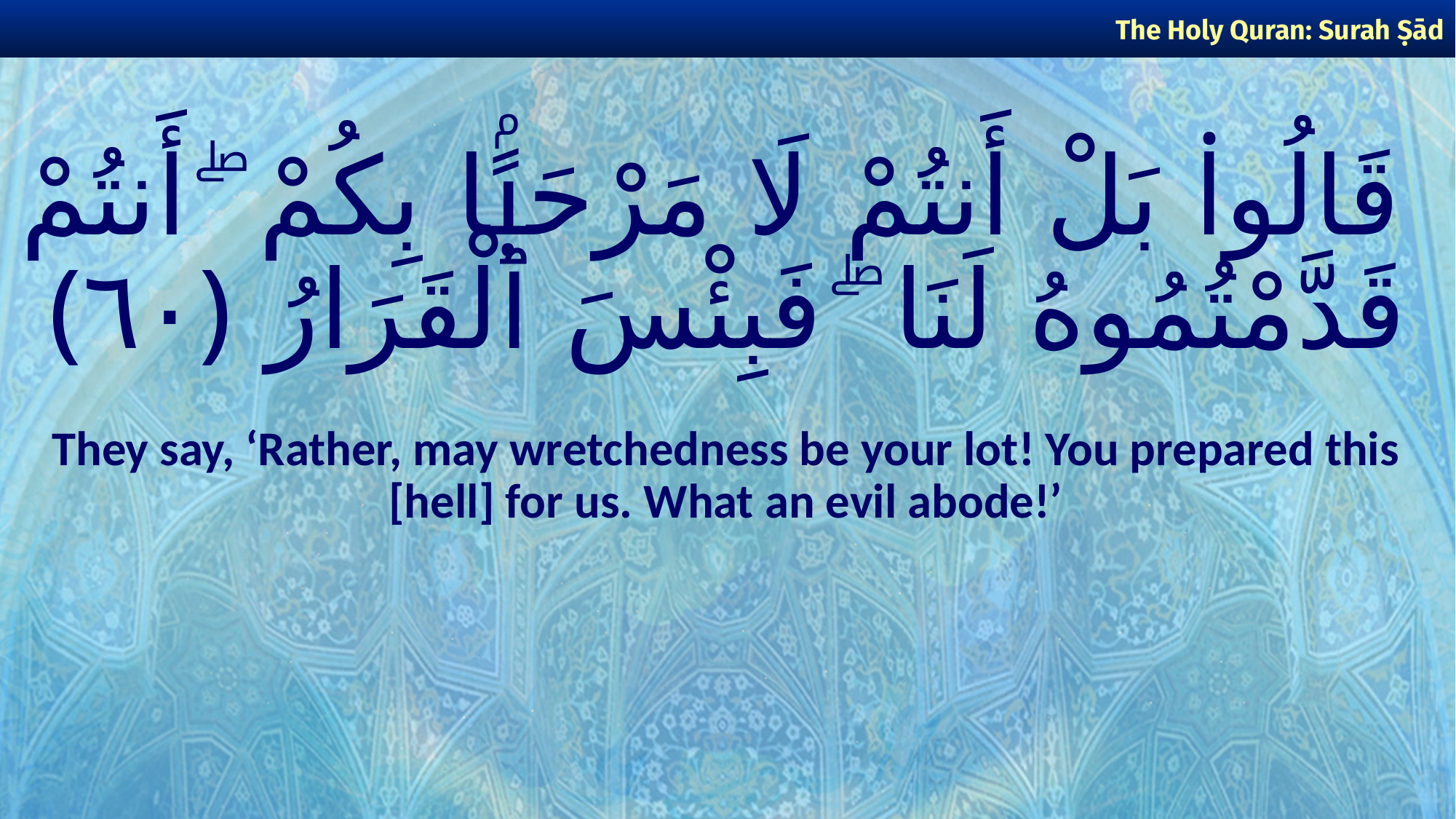

The Holy Quran: Surah Ṣād
# قَالُوا۟ بَلْ أَنتُمْ لَا مَرْحَبًۢا بِكُمْ ۖ أَنتُمْ قَدَّمْتُمُوهُ لَنَا ۖ فَبِئْسَ ٱلْقَرَارُ ﴿٦٠﴾
They say, ‘Rather, may wretchedness be your lot! You prepared this [hell] for us. What an evil abode!’